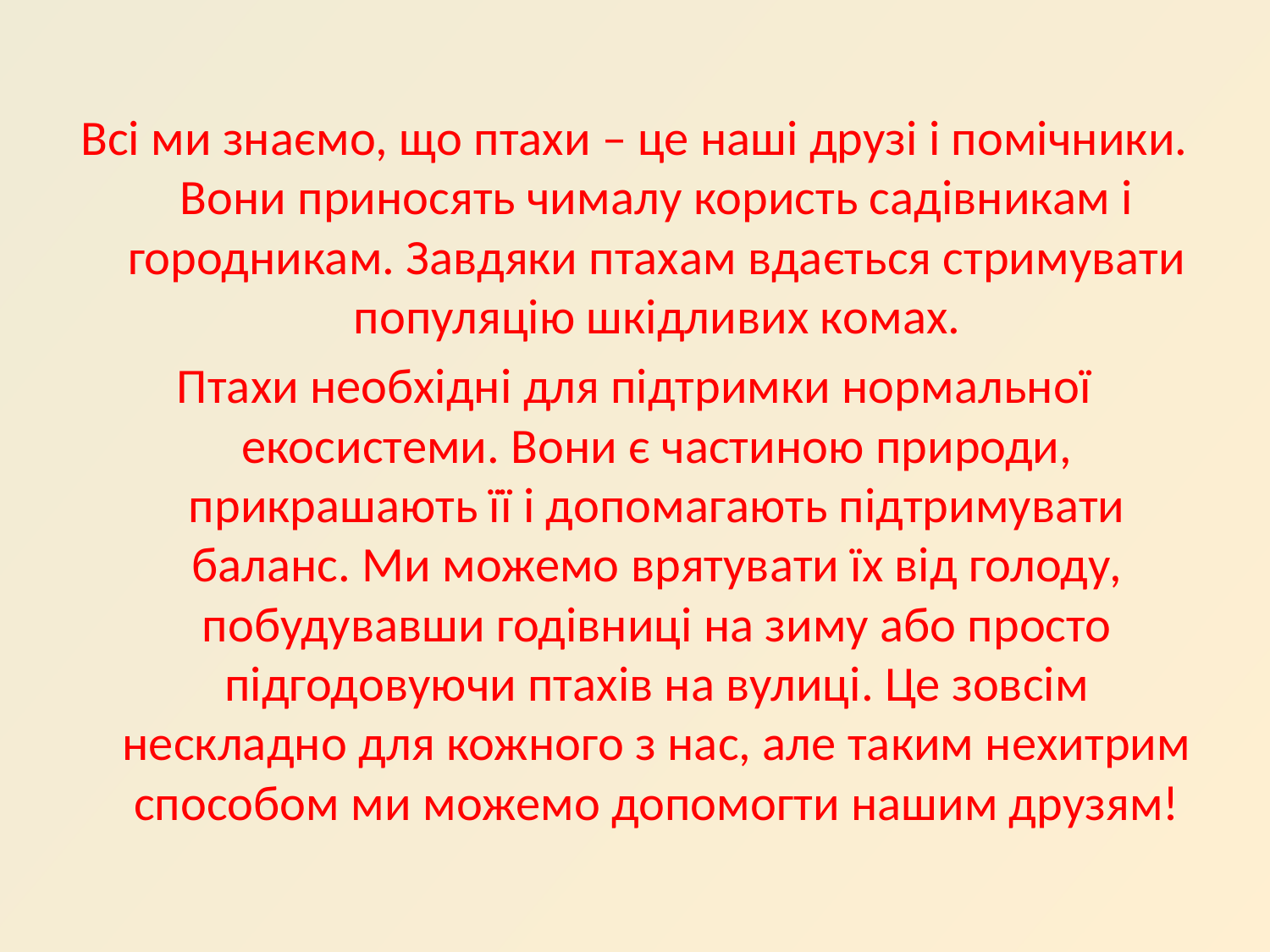

Всі ми знаємо, що птахи – це наші друзі і помічники. Вони приносять чималу користь садівникам і городникам. Завдяки птахам вдається стримувати популяцію шкідливих комах.
Птахи необхідні для підтримки нормальної екосистеми. Вони є частиною природи, прикрашають її і допомагають підтримувати баланс. Ми можемо врятувати їх від голоду, побудувавши годівниці на зиму або просто підгодовуючи птахів на вулиці. Це зовсім нескладно для кожного з нас, але таким нехитрим способом ми можемо допомогти нашим друзям!